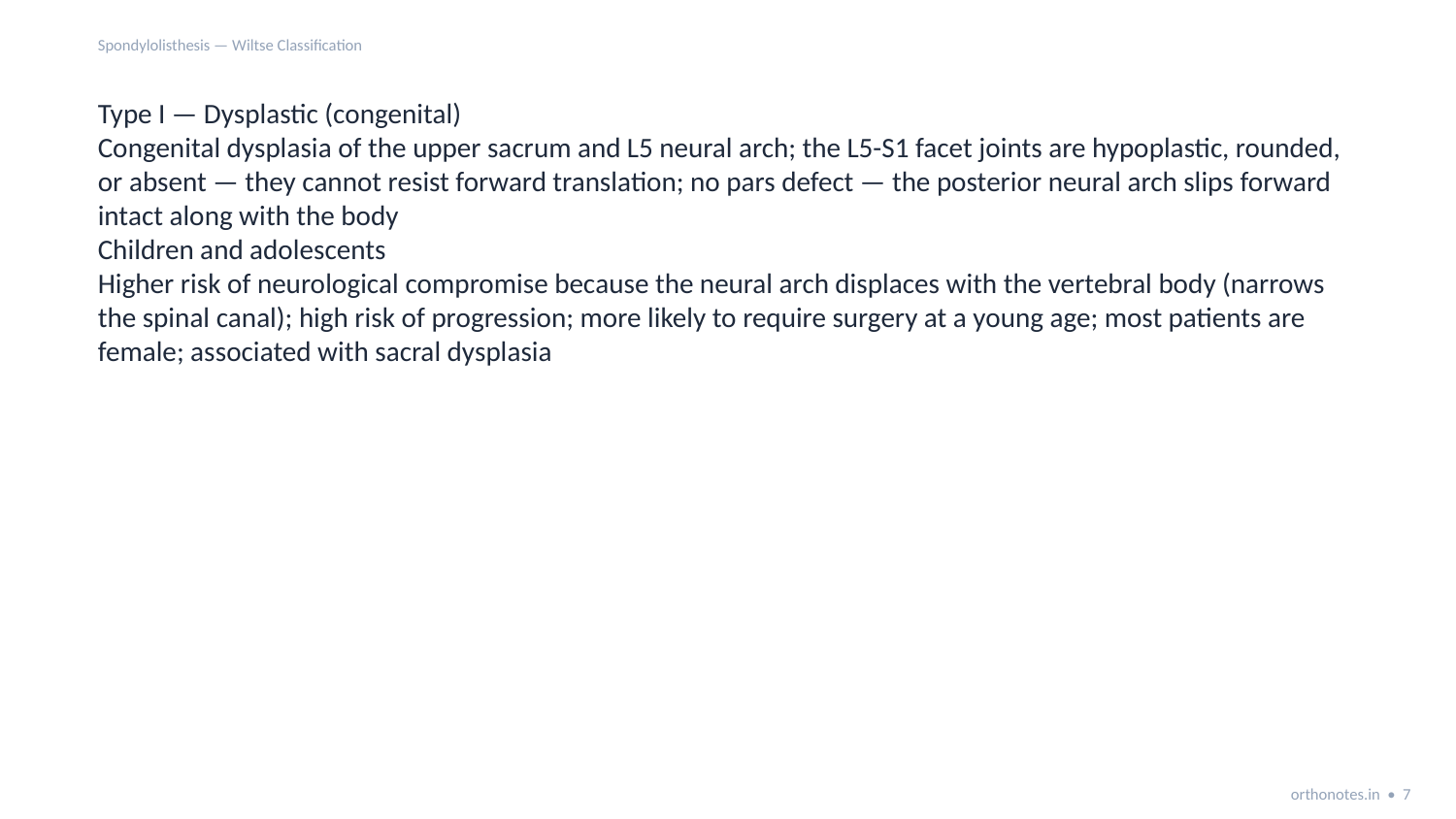

Spondylolisthesis — Wiltse Classification
Type I — Dysplastic (congenital)
Congenital dysplasia of the upper sacrum and L5 neural arch; the L5-S1 facet joints are hypoplastic, rounded, or absent — they cannot resist forward translation; no pars defect — the posterior neural arch slips forward intact along with the body
Children and adolescents
Higher risk of neurological compromise because the neural arch displaces with the vertebral body (narrows the spinal canal); high risk of progression; more likely to require surgery at a young age; most patients are female; associated with sacral dysplasia
orthonotes.in  •  7